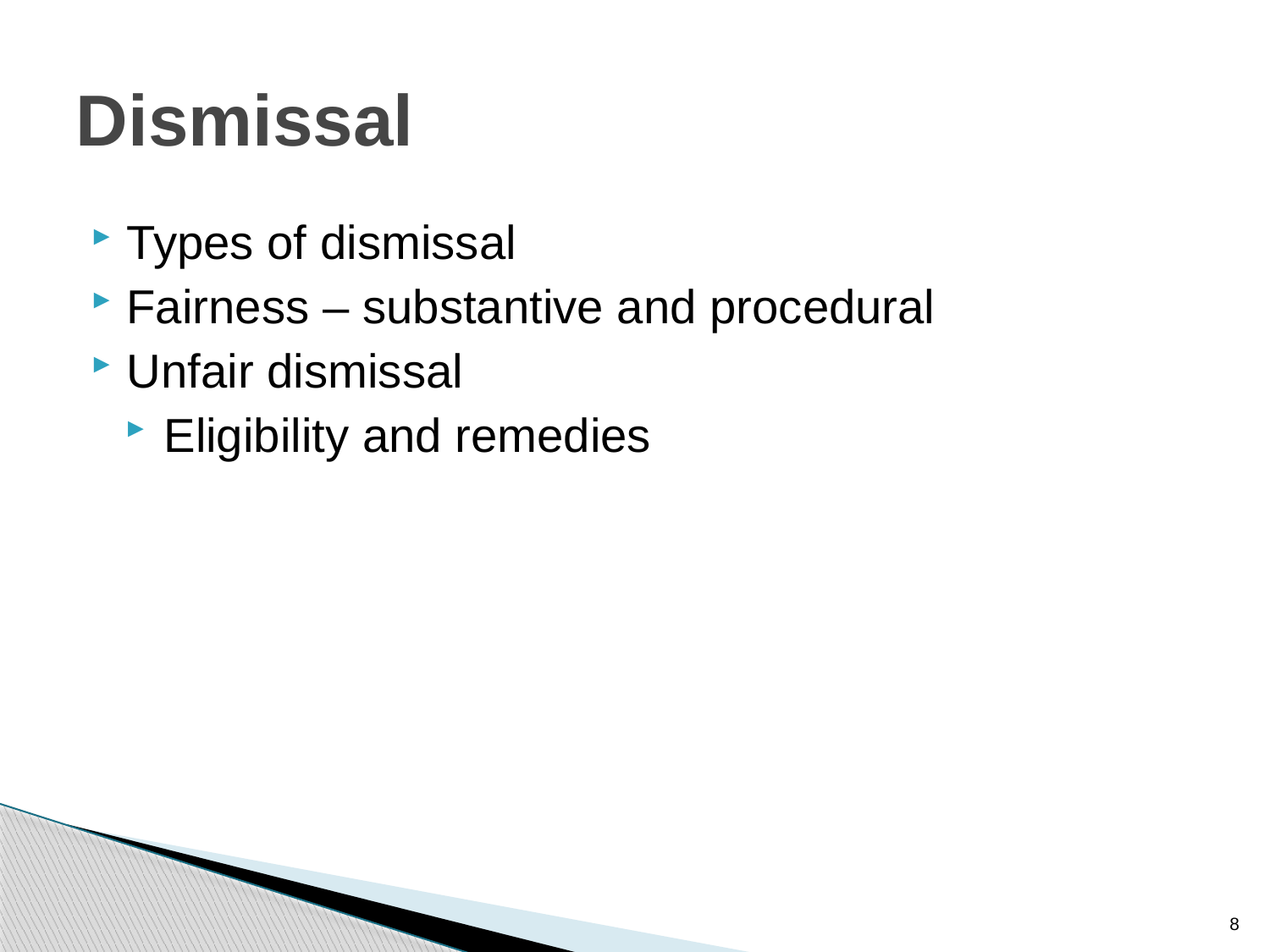

# Dismissal
Types of dismissal
Fairness – substantive and procedural
Unfair dismissal
Eligibility and remedies

8